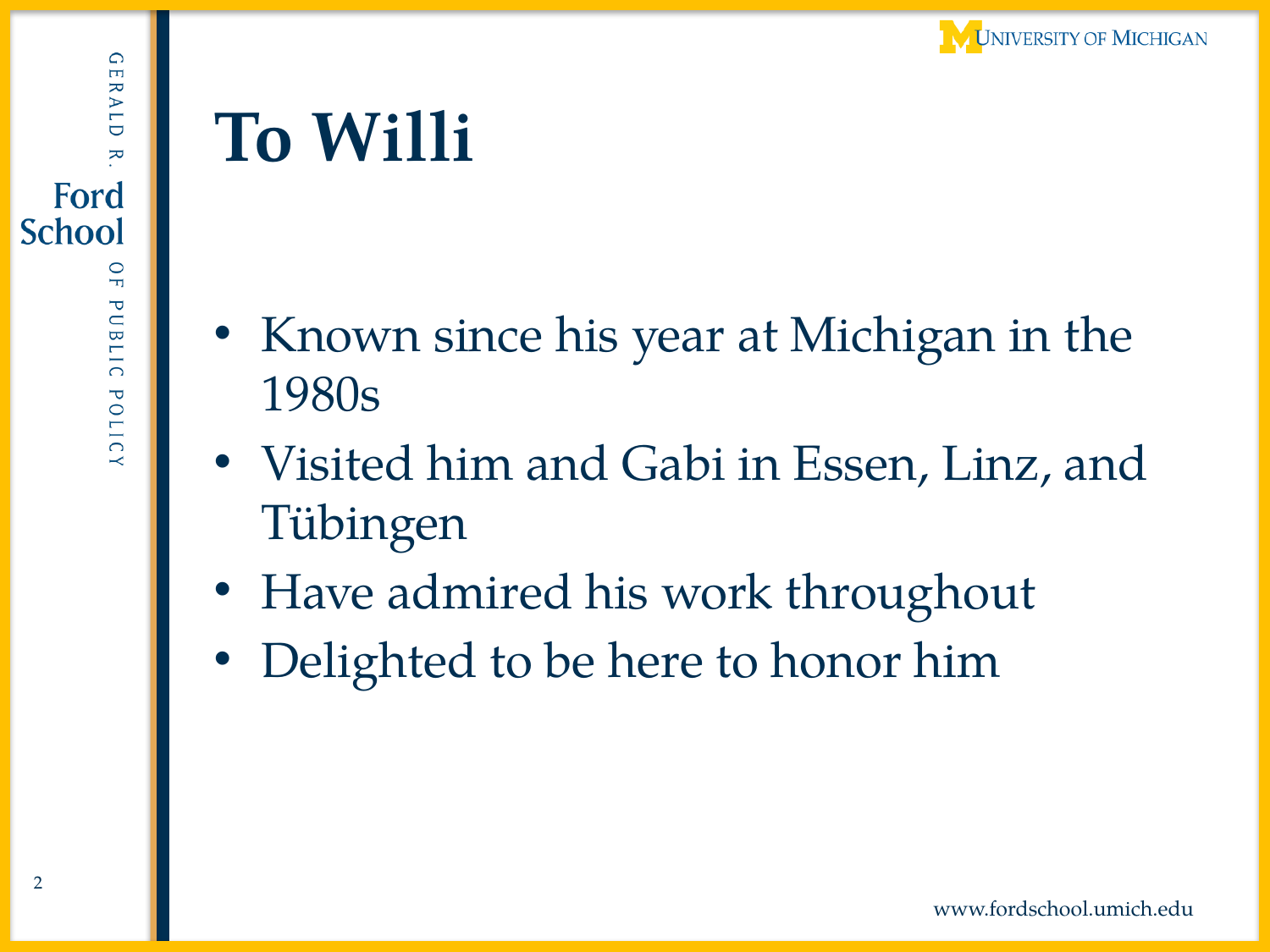

# To Willi
Known since his year at Michigan in the 1980s
Visited him and Gabi in Essen, Linz, and Tübingen
Have admired his work throughout
Delighted to be here to honor him
2